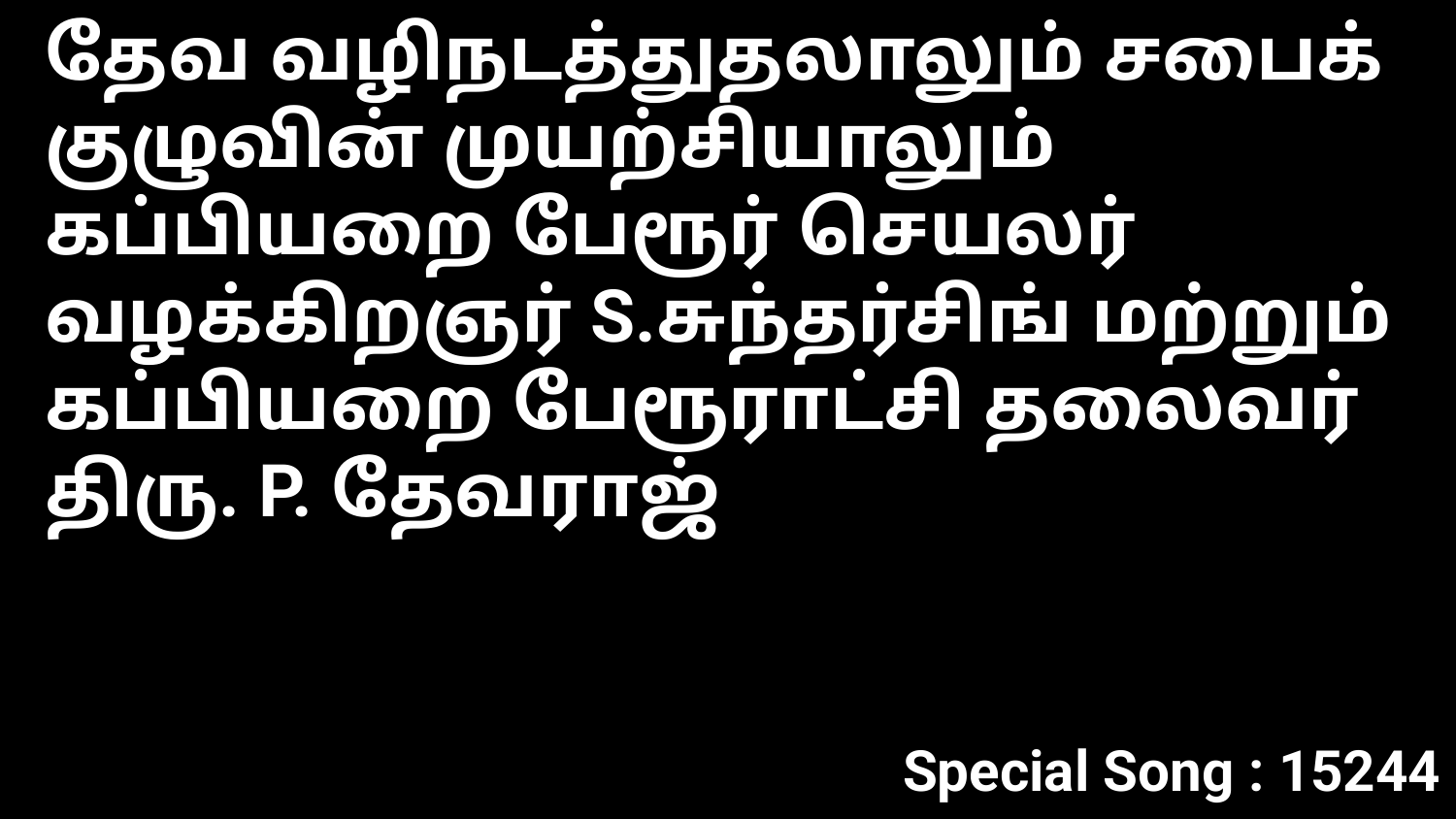

தேவ வழிநடத்துதலாலும் சபைக் குழுவின் முயற்சியாலும் கப்பியறை பேரூர் செயலர் வழக்கிறஞர் S.சுந்தர்சிங் மற்றும் கப்பியறை பேரூராட்சி தலைவர் திரு. P. தேவராஜ்

Special Song : 15244